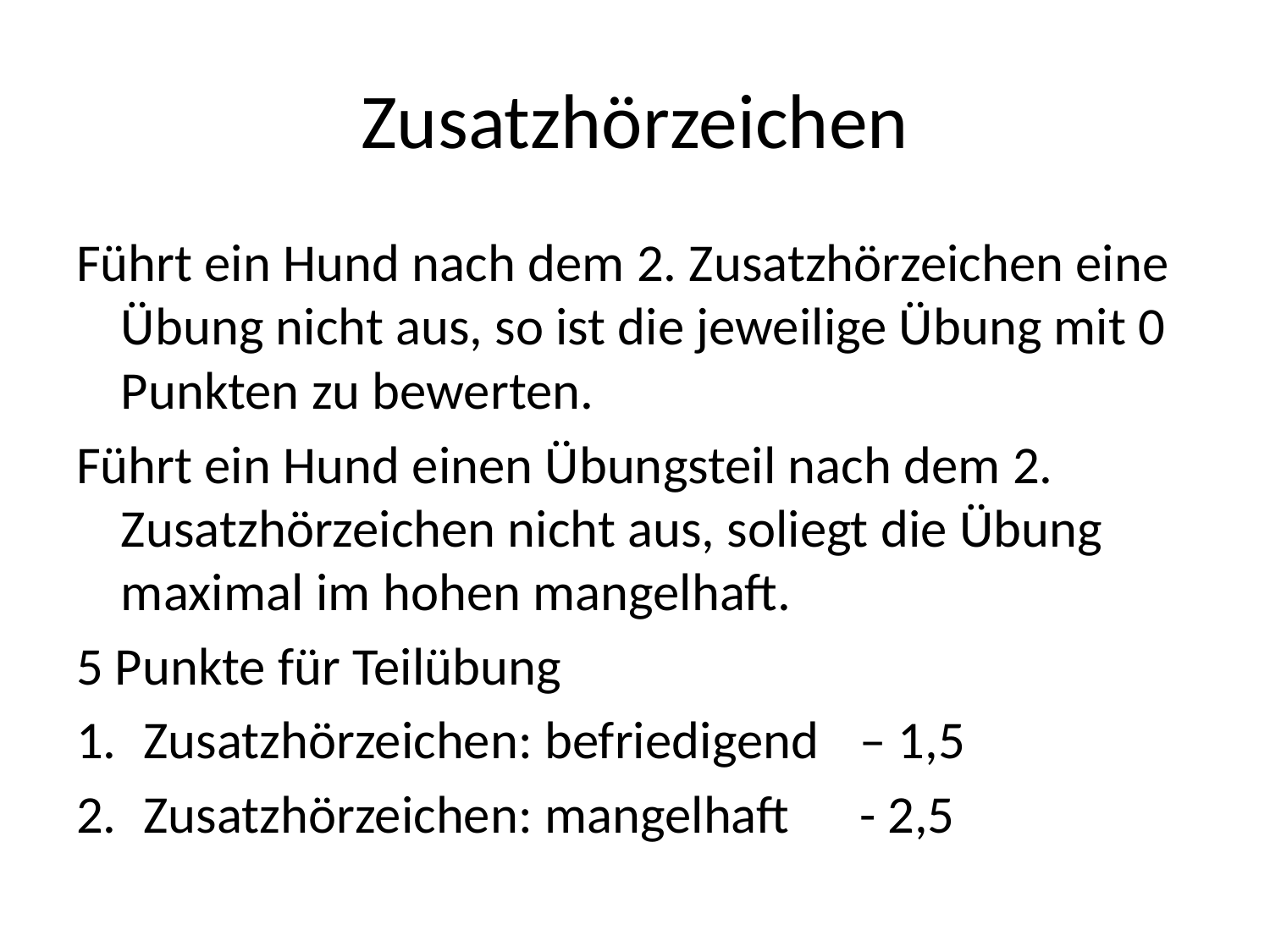

# Zusatzhörzeichen
Führt ein Hund nach dem 2. Zusatzhörzeichen eine Übung nicht aus, so ist die jeweilige Übung mit 0 Punkten zu bewerten.
Führt ein Hund einen Übungsteil nach dem 2. Zusatzhörzeichen nicht aus, soliegt die Übung maximal im hohen mangelhaft.
5 Punkte für Teilübung
Zusatzhörzeichen: befriedigend 	– 1,5
Zusatzhörzeichen: mangelhaft		- 2,5